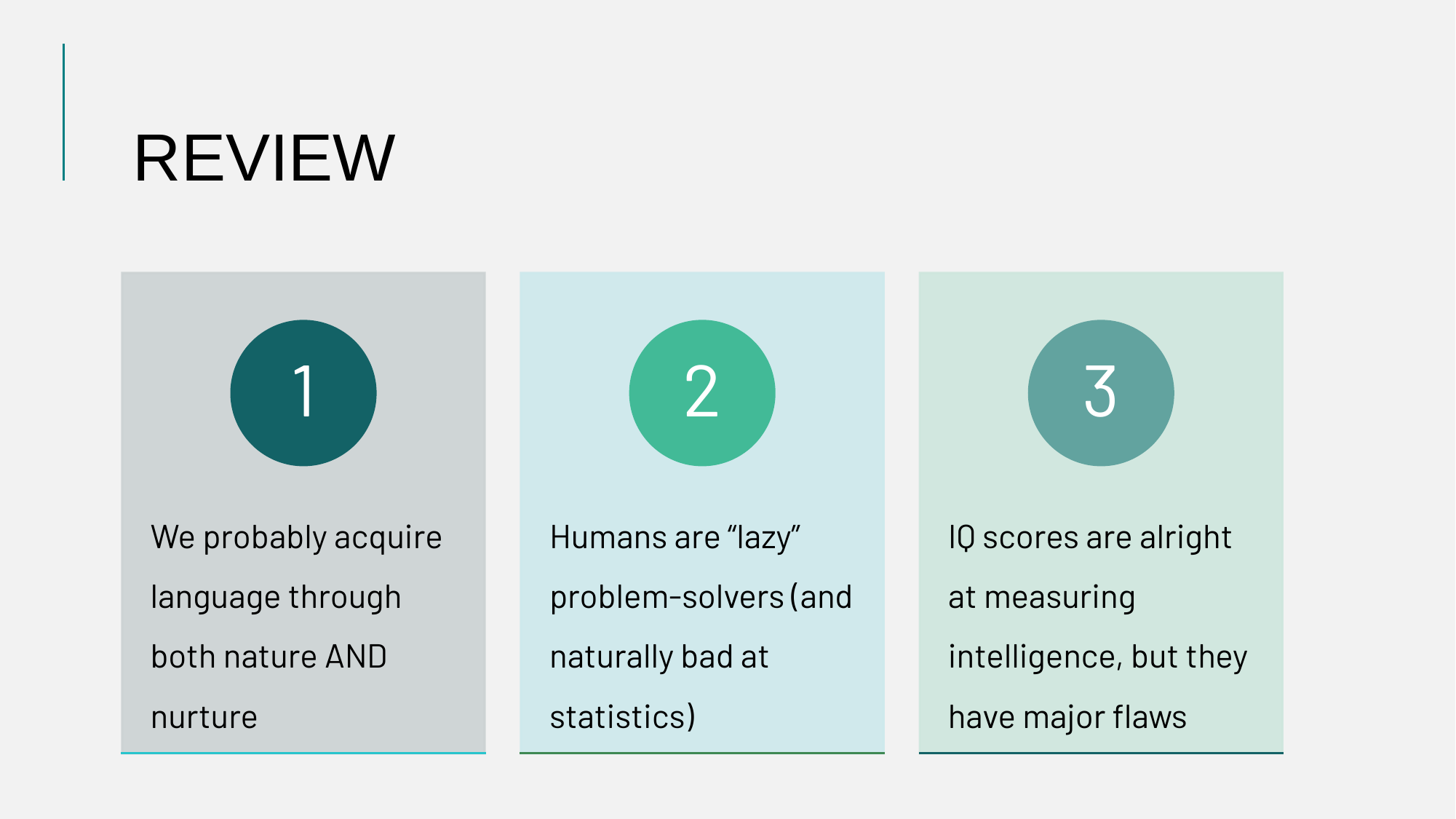

# REVIEW
We probably acquire language through both nature AND nurture
1
Humans are “lazy” problem-solvers (and naturally bad at statistics)
2
IQ scores are alright at measuring intelligence, but they have major flaws
3